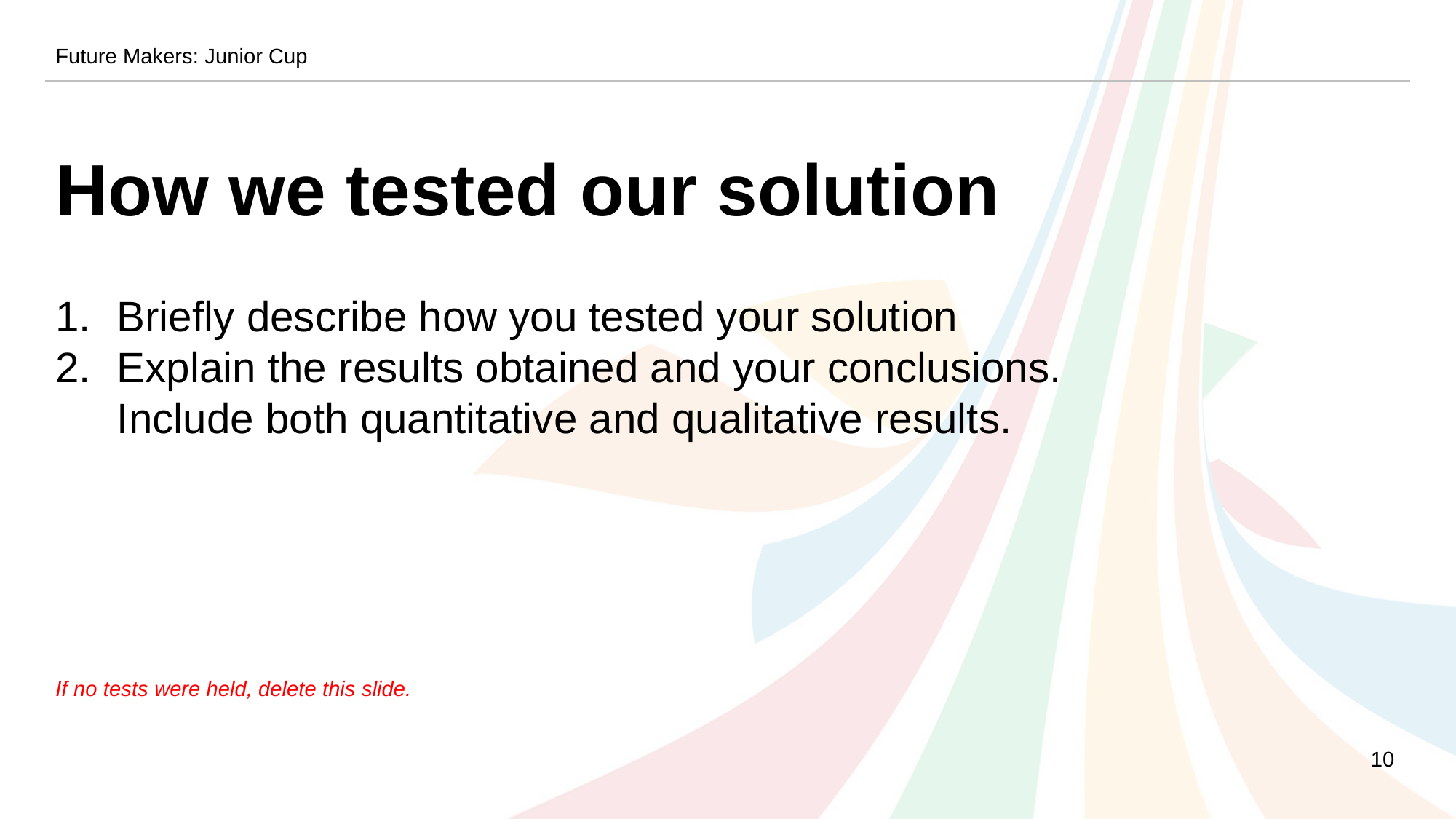

Future Makers: Junior Cup
How we tested our solution
Briefly describe how you tested your solution
Explain the results obtained and your conclusions. Include both quantitative and qualitative results.
If no tests were held, delete this slide.
10